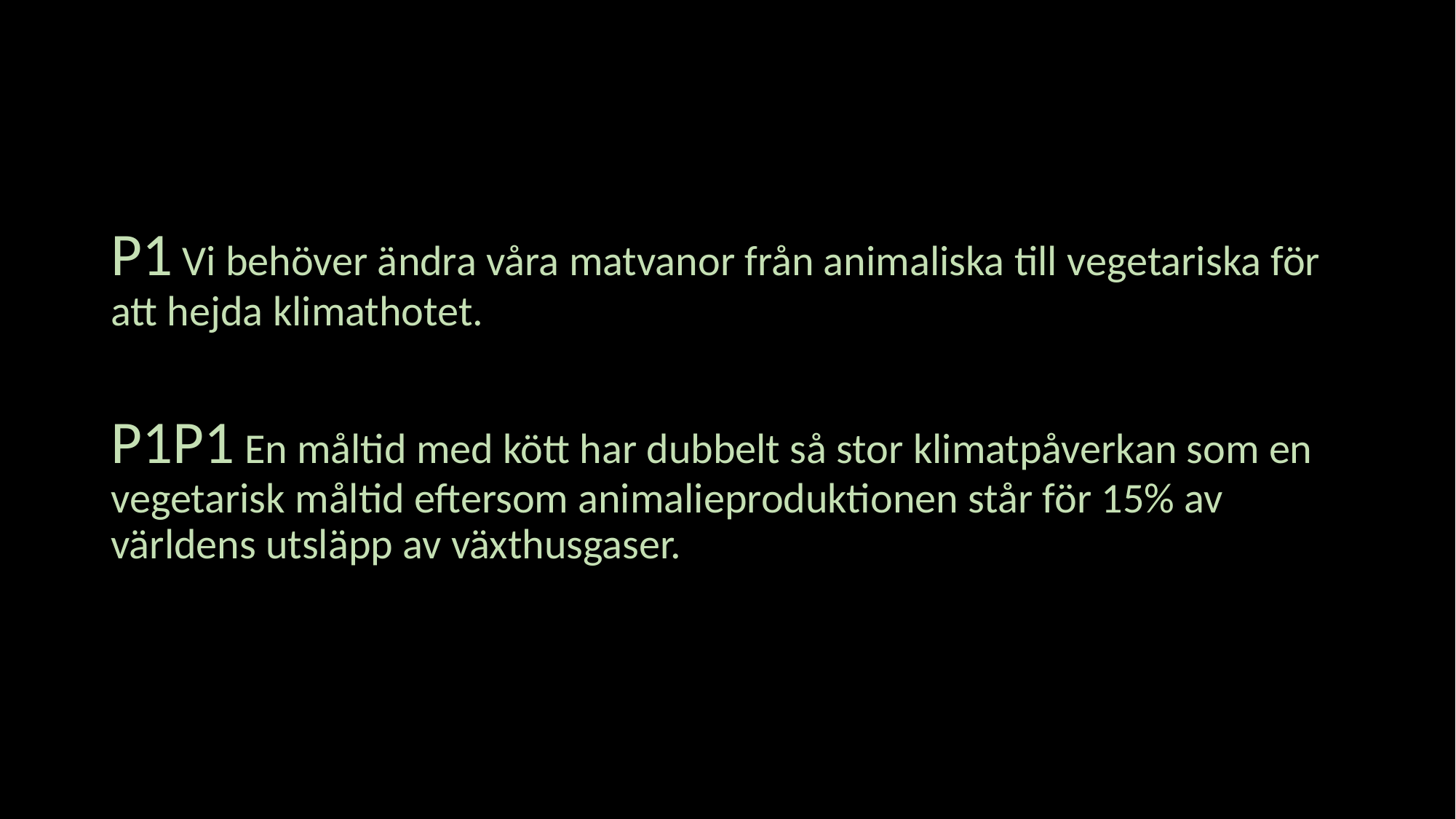

#
P1 Vi behöver ändra våra matvanor från animaliska till vegetariska för att hejda klimathotet.

P1P1 En måltid med kött har dubbelt så stor klimatpåverkan som en vegetarisk måltid eftersom animalieproduktionen står för 15% av världens utsläpp av växthusgaser.